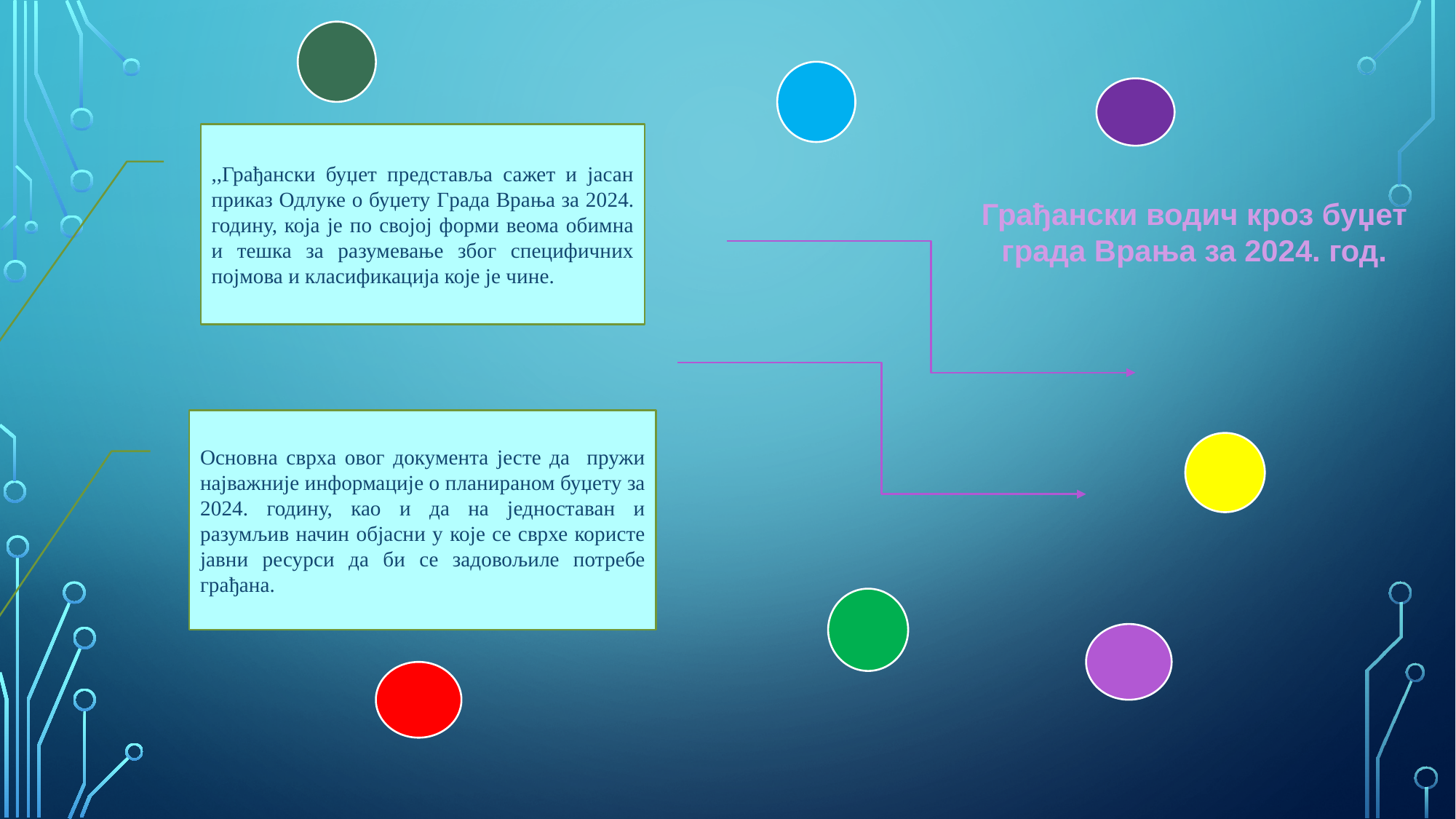

,,Грађански буџет представља сажет и јасан приказ Одлуке о буџету Града Врања за 2024. годину, која је по својој форми веома обимна и тешка за разумевање због специфичних појмова и класификација које је чине.
Грађански водич кроз буџет града Врања за 2024. год.
Основна сврха овог документа јесте да  пружи најважније информације о планираном буџету за 2024. годину, као и да на једноставан и разумљив начин објасни у које се сврхе користе јавни ресурси да би се задовољиле потребе грађана.